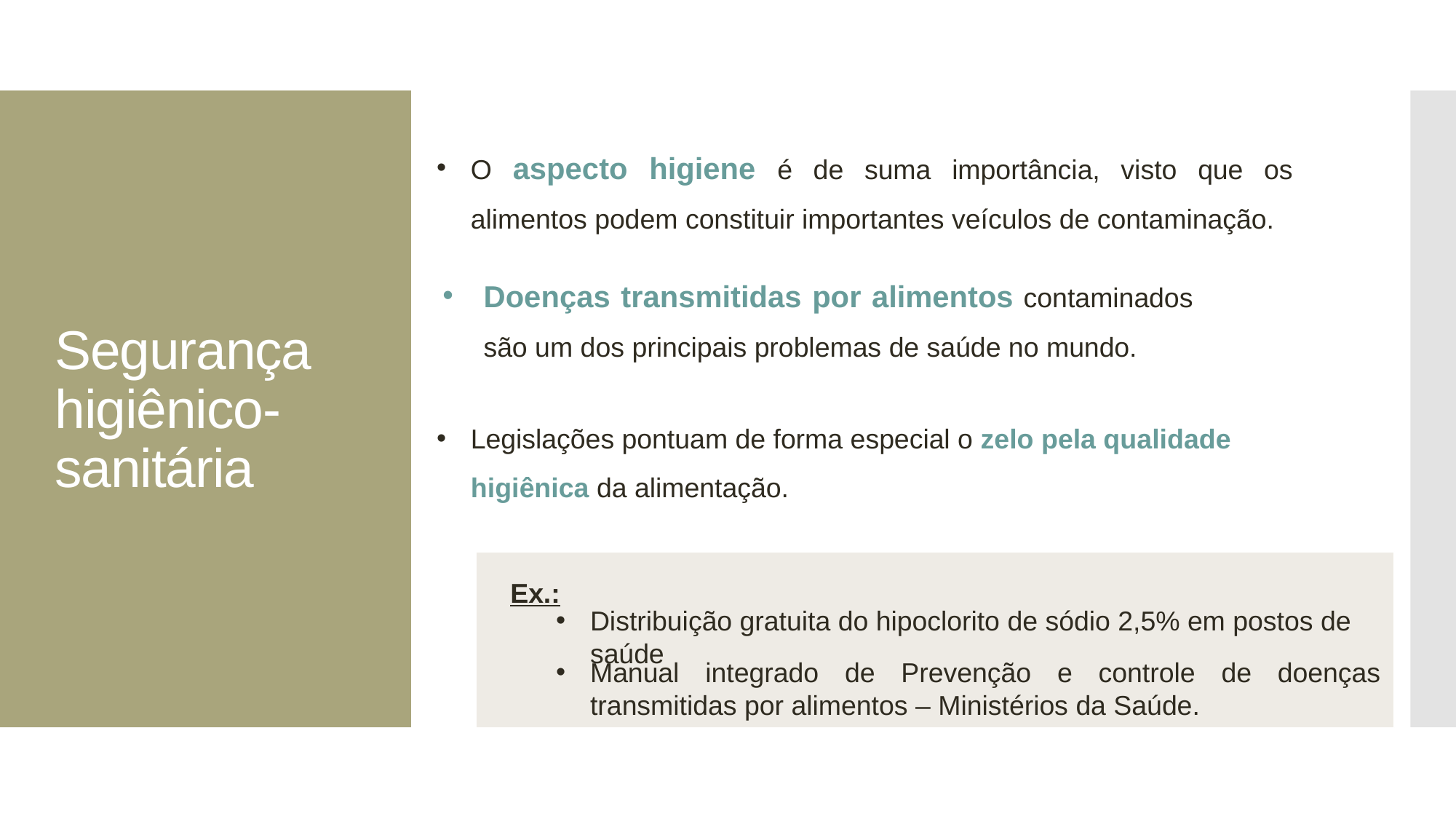

O aspecto higiene é de suma importância, visto que os alimentos podem constituir importantes veículos de contaminação.
# Segurança higiênico-sanitária
Doenças transmitidas por alimentos contaminados são um dos principais problemas de saúde no mundo.
Legislações pontuam de forma especial o zelo pela qualidade higiênica da alimentação.

Ex.:
Distribuição gratuita do hipoclorito de sódio 2,5% em postos de saúde
Manual integrado de Prevenção e controle de doenças transmitidas por alimentos – Ministérios da Saúde.